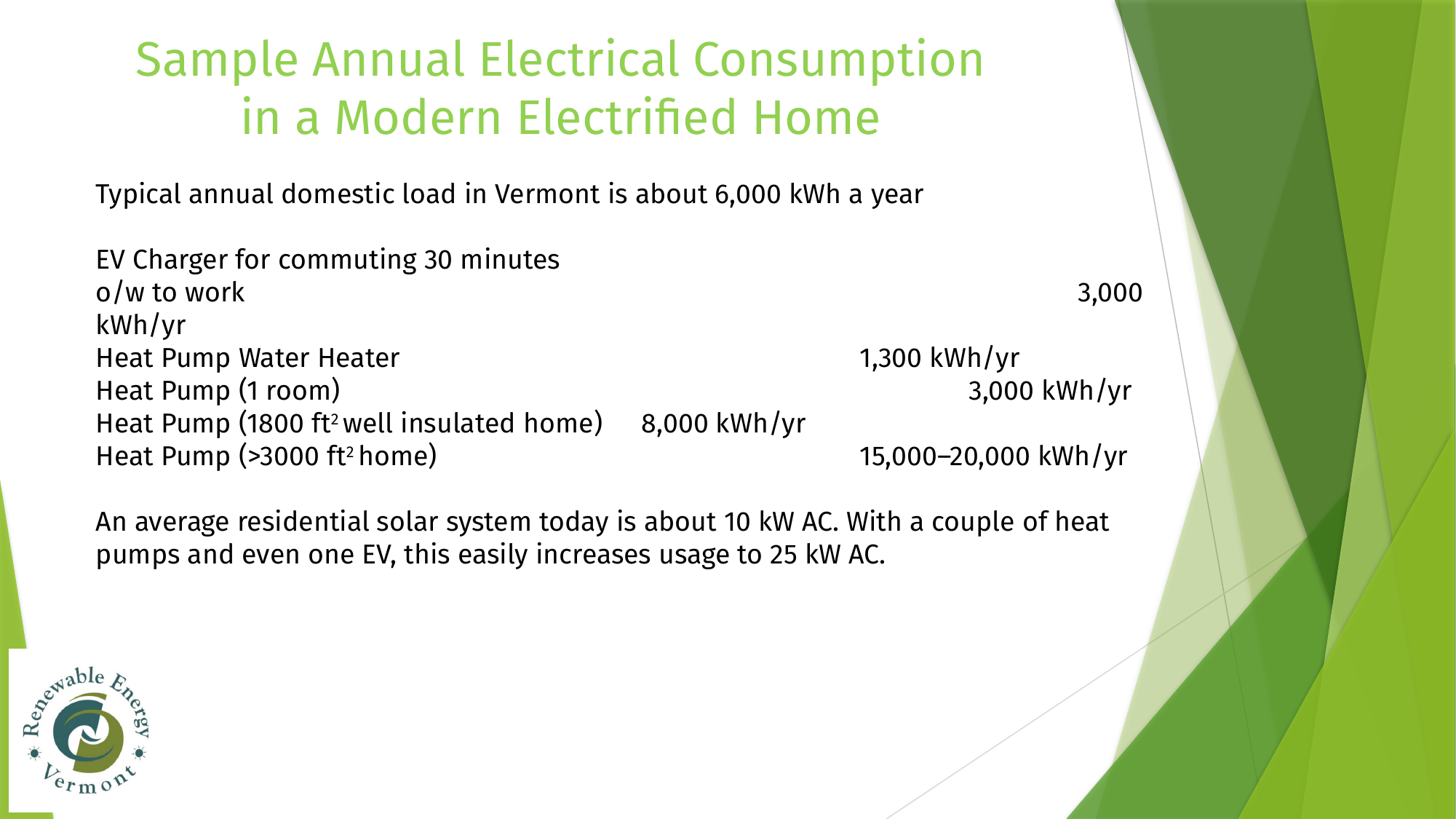

# Sample Annual Electrical Consumption in a Modern Electrified Home
Typical annual domestic load in Vermont is about 6,000 kWh a year

EV Charger for commuting 30 minutes
o/w to work 								3,000 kWh/yr
Heat Pump Water Heater 					1,300 kWh/yr
Heat Pump (1 room) 						3,000 kWh/yr
Heat Pump (1800 ft2 well insulated home) 	8,000 kWh/yr
Heat Pump (>3000 ft2 home) 				15,000–20,000 kWh/yr

An average residential solar system today is about 10 kW AC. With a couple of heat pumps and even one EV, this easily increases usage to 25 kW AC.